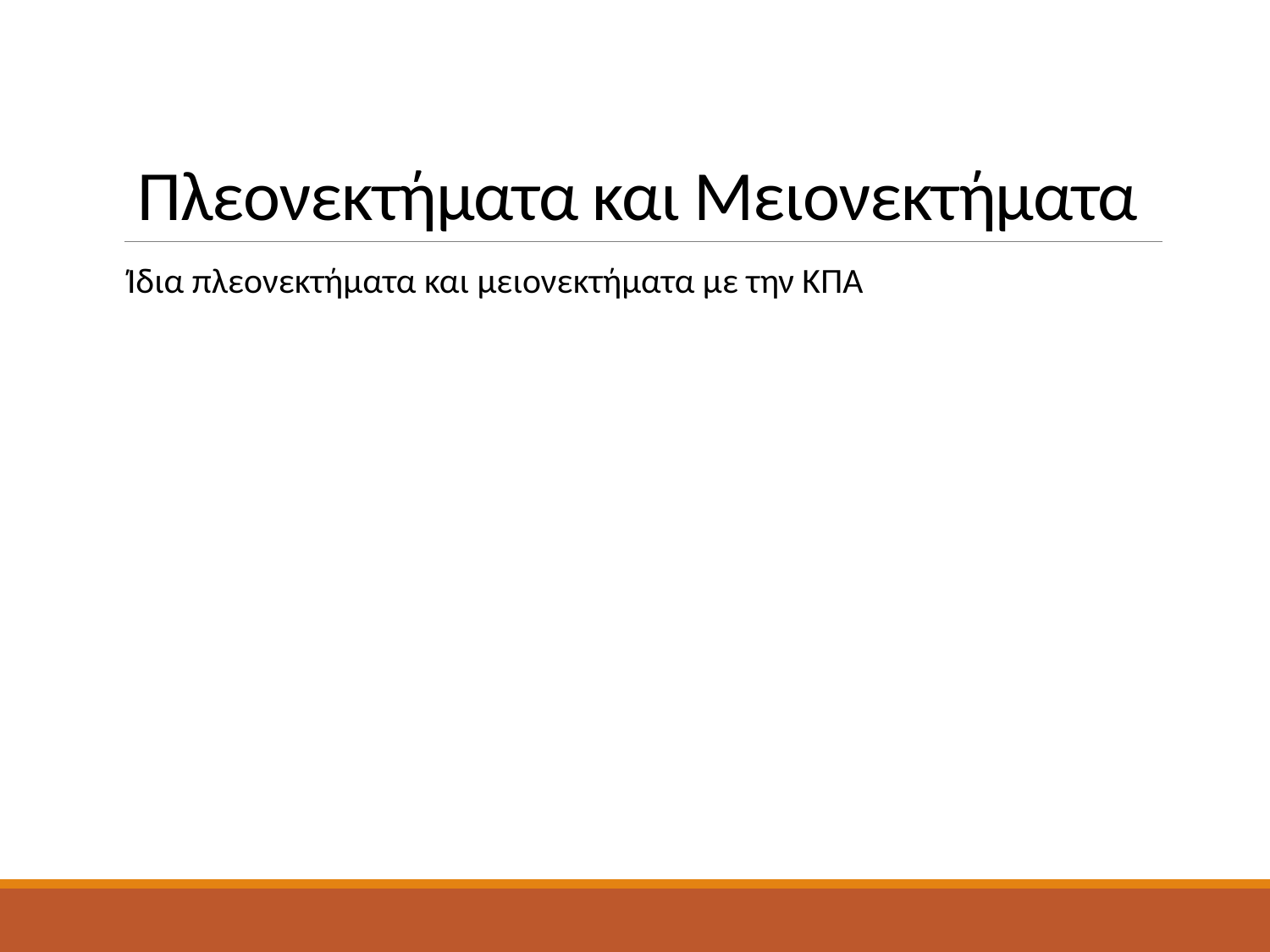

# Πλεονεκτήματα και Μειονεκτήματα
Ίδια πλεονεκτήματα και μειονεκτήματα με την ΚΠΑ